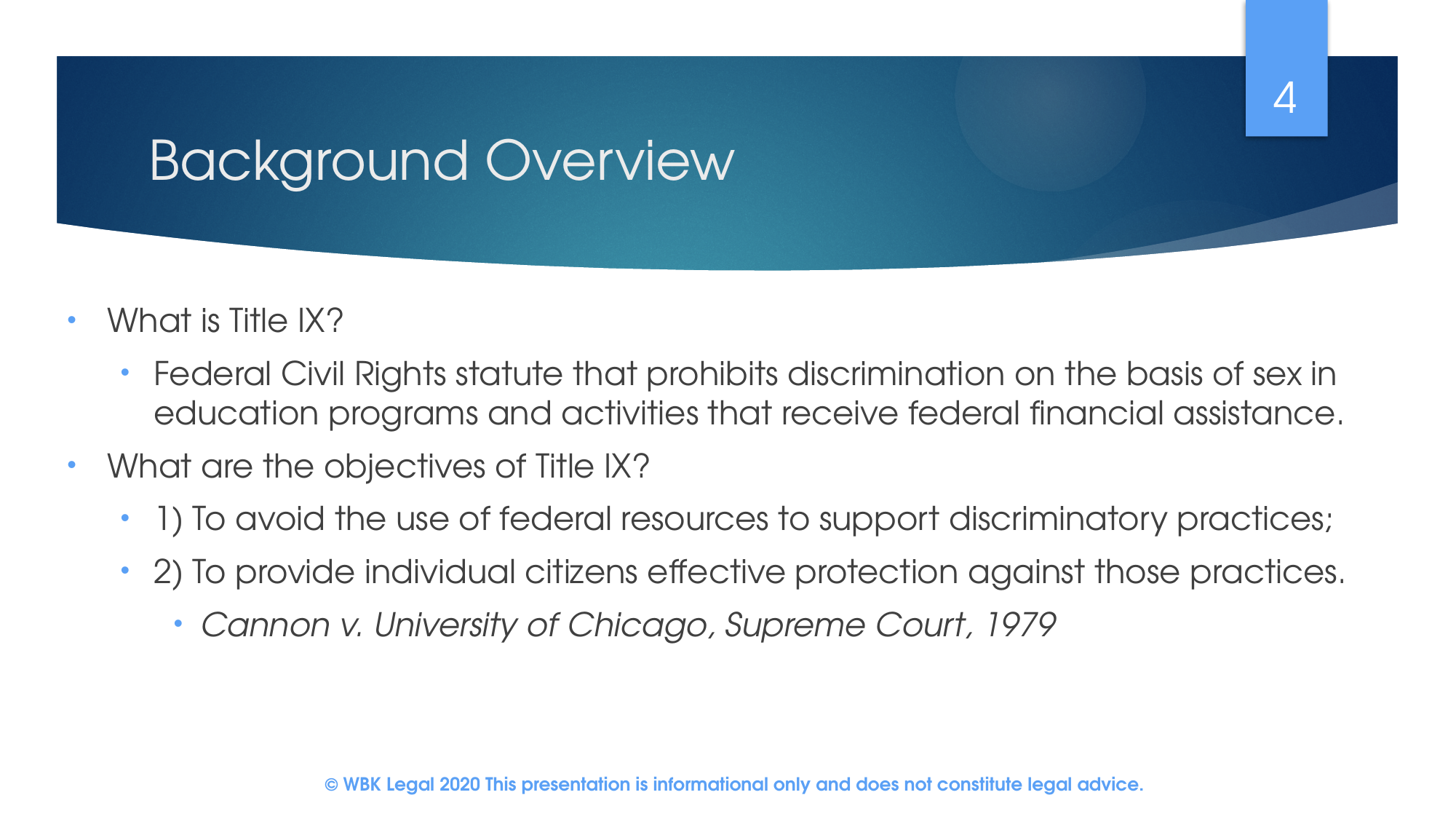

4
# Background Overview
What is Title IX?
Federal Civil Rights statute that prohibits discrimination on the basis of sex in education programs and activities that receive federal financial assistance.
What are the objectives of Title IX?
1) To avoid the use of federal resources to support discriminatory practices;
2) To provide individual citizens effective protection against those practices.
Cannon v. University of Chicago, Supreme Court, 1979

© WBK Legal 2020 This presentation is informational only and does not constitute legal advice.